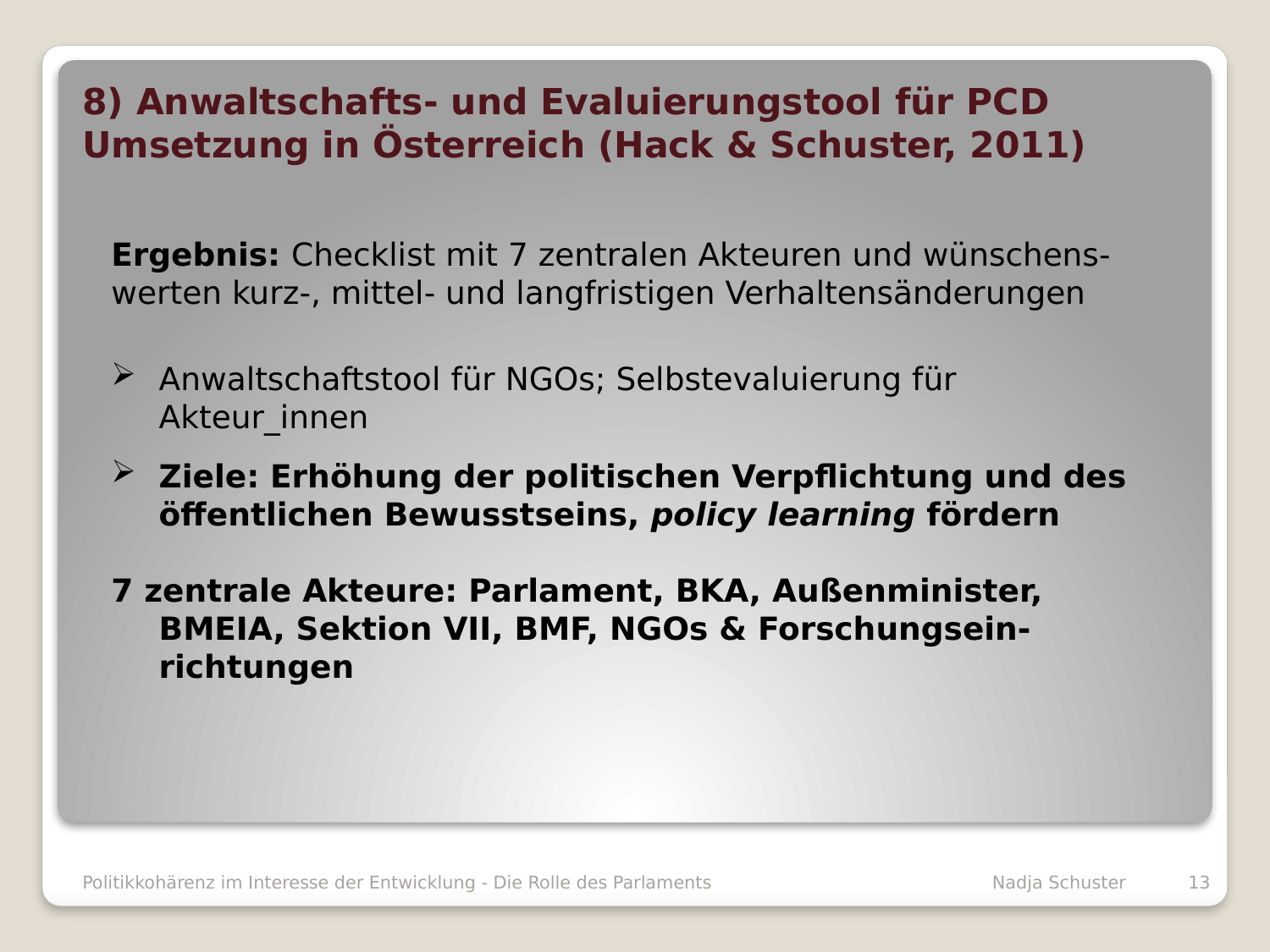

# 8) Anwaltschafts- und Evaluierungstool für PCD Umsetzung in Österreich (Hack & Schuster, 2011)

Ergebnis: Checklist mit 7 zentralen Akteuren und wünschens-
werten kurz-, mittel- und langfristigen Verhaltensänderungen

Anwaltschaftstool für NGOs; Selbstevaluierung für Akteur_innen

Ziele: Erhöhung der politischen Verpflichtung und des öffentlichen Bewusstseins, policy learning fördern

7 zentrale Akteure: Parlament, BKA, Außenminister, BMEIA, Sektion VII, BMF, NGOs & Forschungsein-richtungen

Politikkohärenz im Interesse der Entwicklung - Die Rolle des Parlaments                                                   Nadja Schuster
13